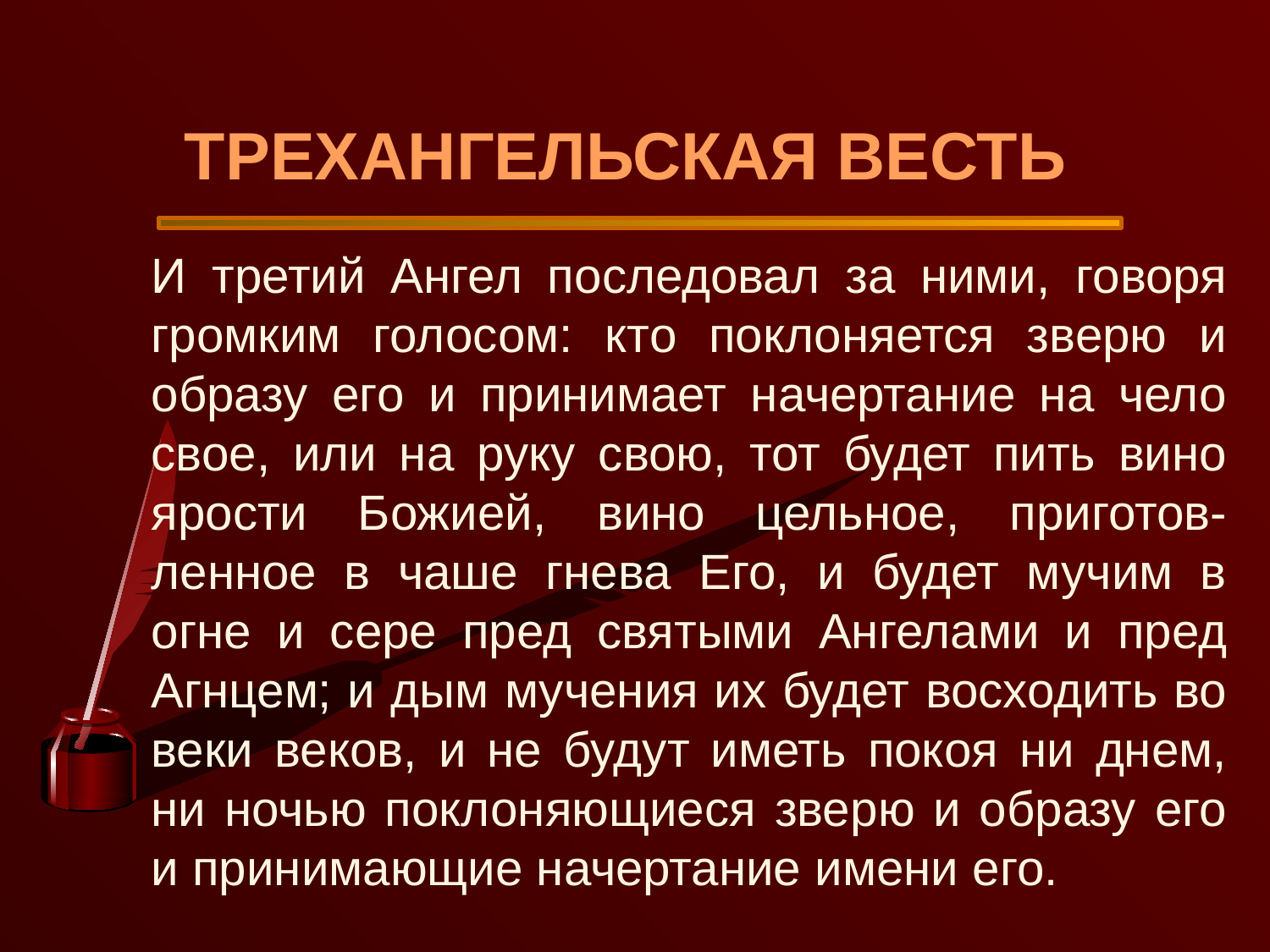

ТРЕХАНГЕЛЬСКАЯ ВЕСТЬ

И третий Ангел последовал за ними, говоря громким голосом: кто поклоняется зверю и образу его и принимает начертание на чело свое, или на руку свою, тот будет пить вино ярости Божией, вино цельное, приготов-ленное в чаше гнева Его, и будет мучим в огне и сере пред святыми Ангелами и пред Агнцем; и дым мучения их будет восходить во веки веков, и не будут иметь покоя ни днем, ни ночью поклоняющиеся зверю и образу его и принимающие начертание имени его.